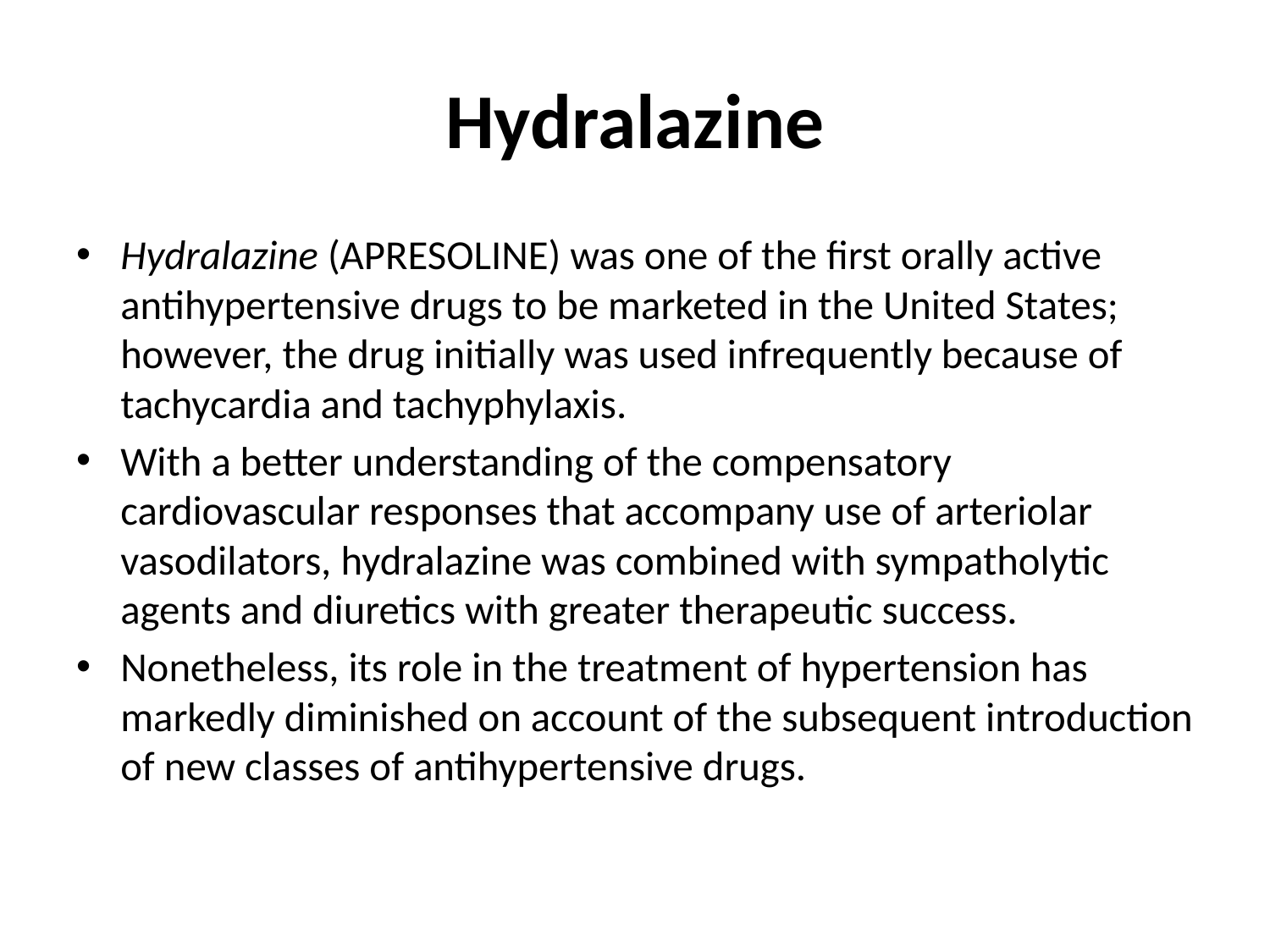

# Hydralazine
Hydralazine (APRESOLINE) was one of the first orally active antihypertensive drugs to be marketed in the United States; however, the drug initially was used infrequently because of tachycardia and tachyphylaxis.
With a better understanding of the compensatory cardiovascular responses that accompany use of arteriolar vasodilators, hydralazine was combined with sympatholytic agents and diuretics with greater therapeutic success.
Nonetheless, its role in the treatment of hypertension has markedly diminished on account of the subsequent introduction of new classes of antihypertensive drugs.